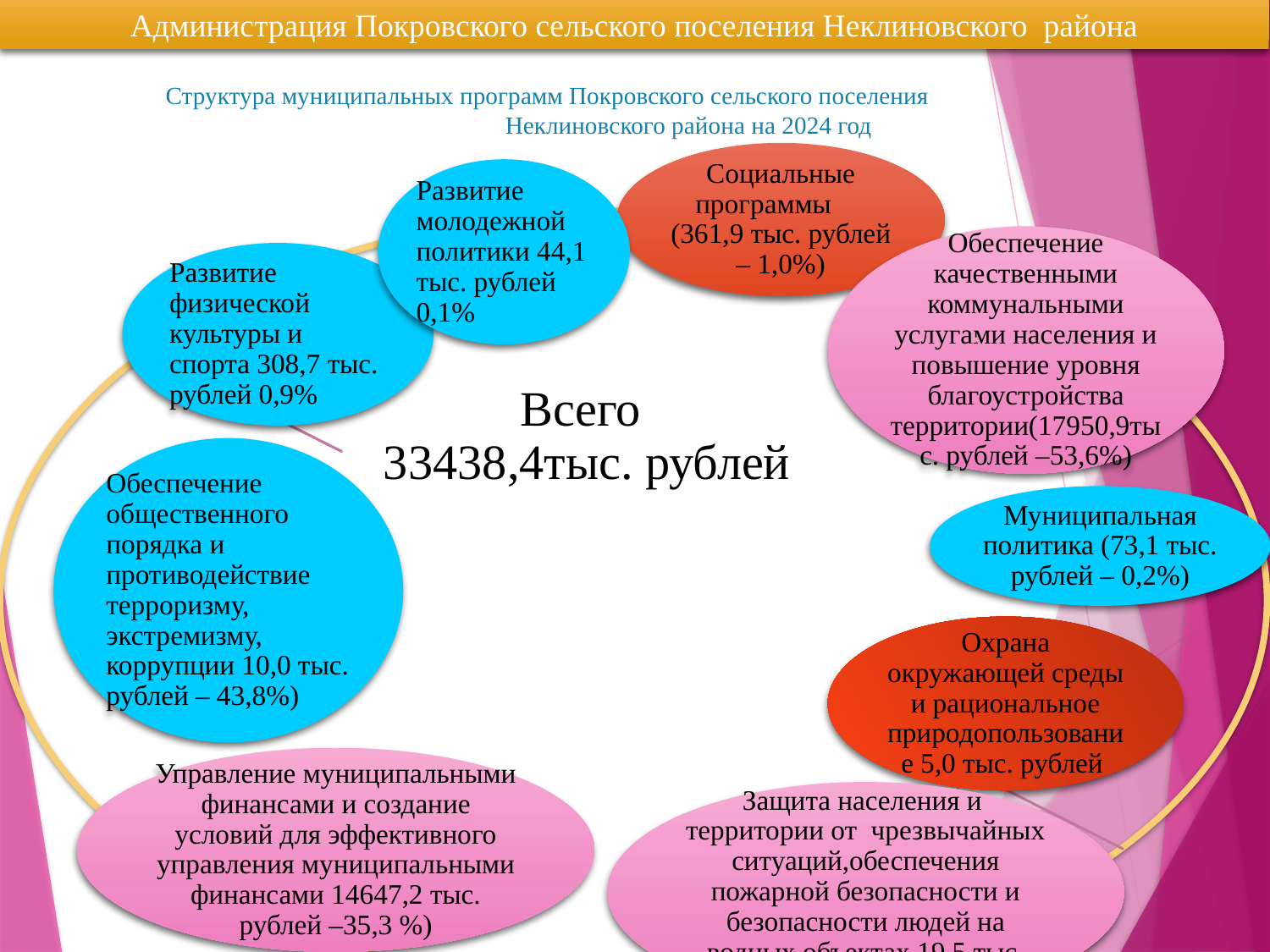

Администрация Покровского сельского поселения Неклиновского  района
Структура муниципальных программ Покровского сельского поселения
Неклиновского района на 2024 год
Социальные программы      (361,9 тыс. рублей – 1,0%)
Развитие молодежной политики 44,1 тыс. рублей 0,1%

Обеспечение качественными коммунальными услугами населения и повышение уровня благоустройства территории(17950,9тыс. рублей –53,6%)
Развитие физической культуры и спорта 308,7 тыс. рублей 0,9%

Всего
33438,4тыс. рублей

Обеспечение общественного порядка и противодействие терроризму, экстремизму, коррупции 10,0 тыс. рублей – 43,8%)
Муниципальная политика (73,1 тыс. рублей – 0,2%)

Охрана окружающей среды и рациональное природопользование 5,0 тыс. рублей
Управление муниципальными финансами и создание условий для эффективного управления муниципальными финансами 14647,2 тыс. рублей –35,3 %)

Защита населения и  территории от  чрезвычайных ситуаций,обеспечения пожарной безопасности и безопасности людей на водных объектах 19,5 тыс. рублей –0,1 %

Защита населения и территории от чрезвычайных ситуаций, обеспечение пожарной безопасности и безопасности людей на водных объектах 45,4 тыс.рублей – 0,2%)